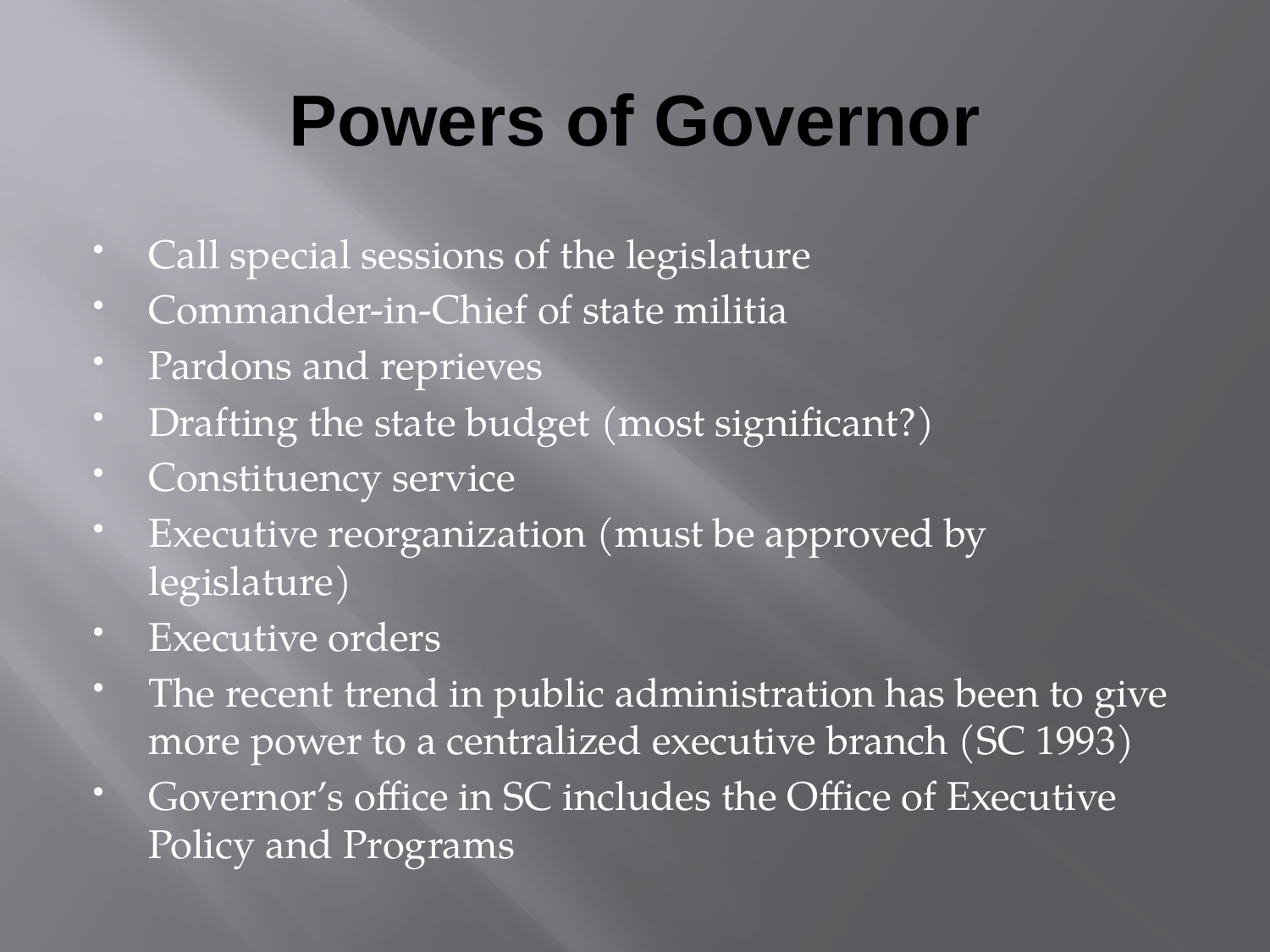

# Powers of Governor
Call special sessions of the legislature
Commander-in-Chief of state militia
Pardons and reprieves
Drafting the state budget (most significant?)
Constituency service
Executive reorganization (must be approved by  legislature)
Executive orders
The recent trend in public administration has been to give more power to a centralized executive branch (SC 1993)
Governor’s office in SC includes the Office of Executive Policy and Programs